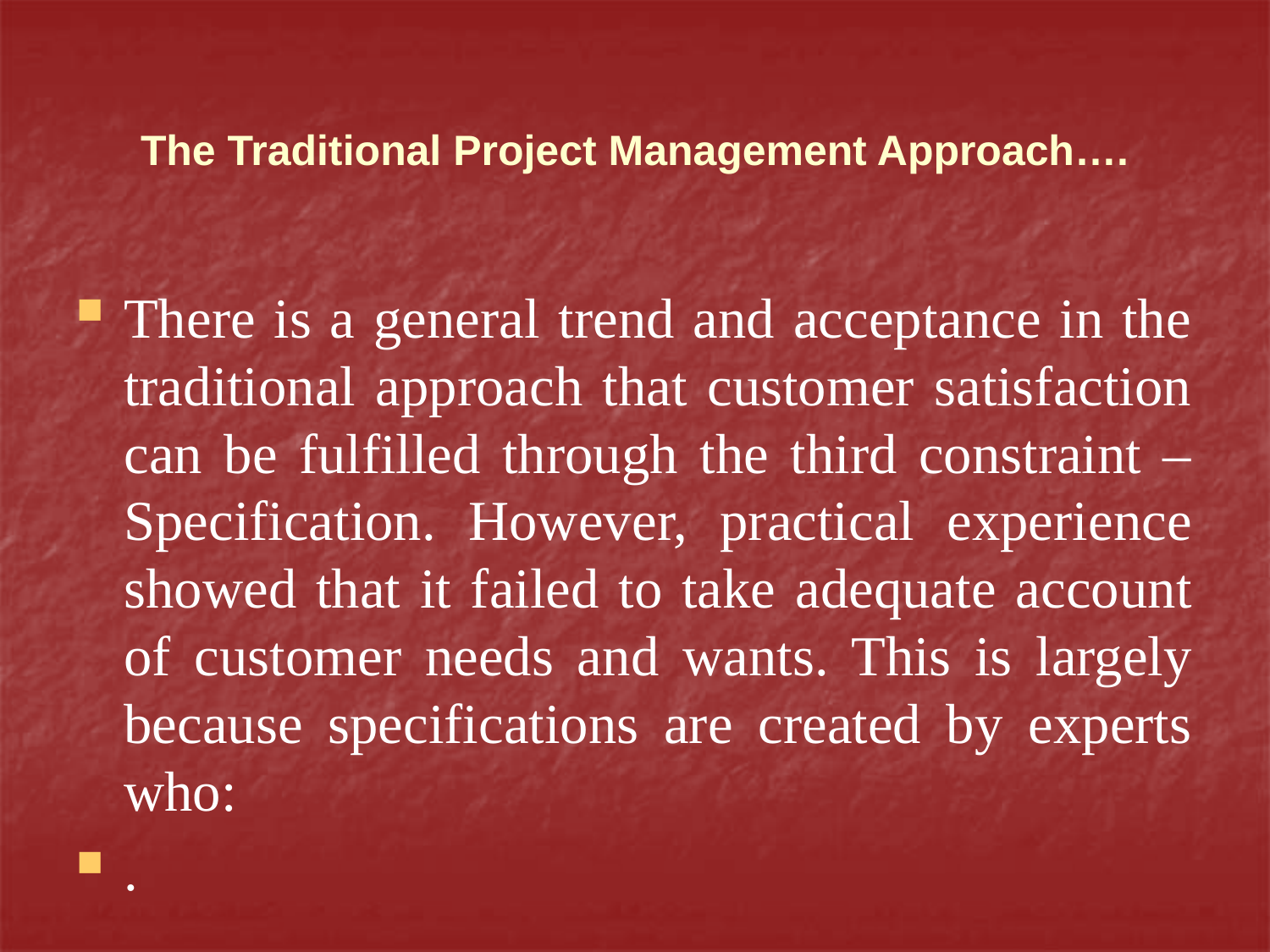

# The Traditional Project Management Approach….
There is a general trend and acceptance in the traditional approach that customer satisfaction can be fulfilled through the third constraint – Specification. However, practical experience showed that it failed to take adequate account of customer needs and wants. This is largely because specifications are created by experts who:
.